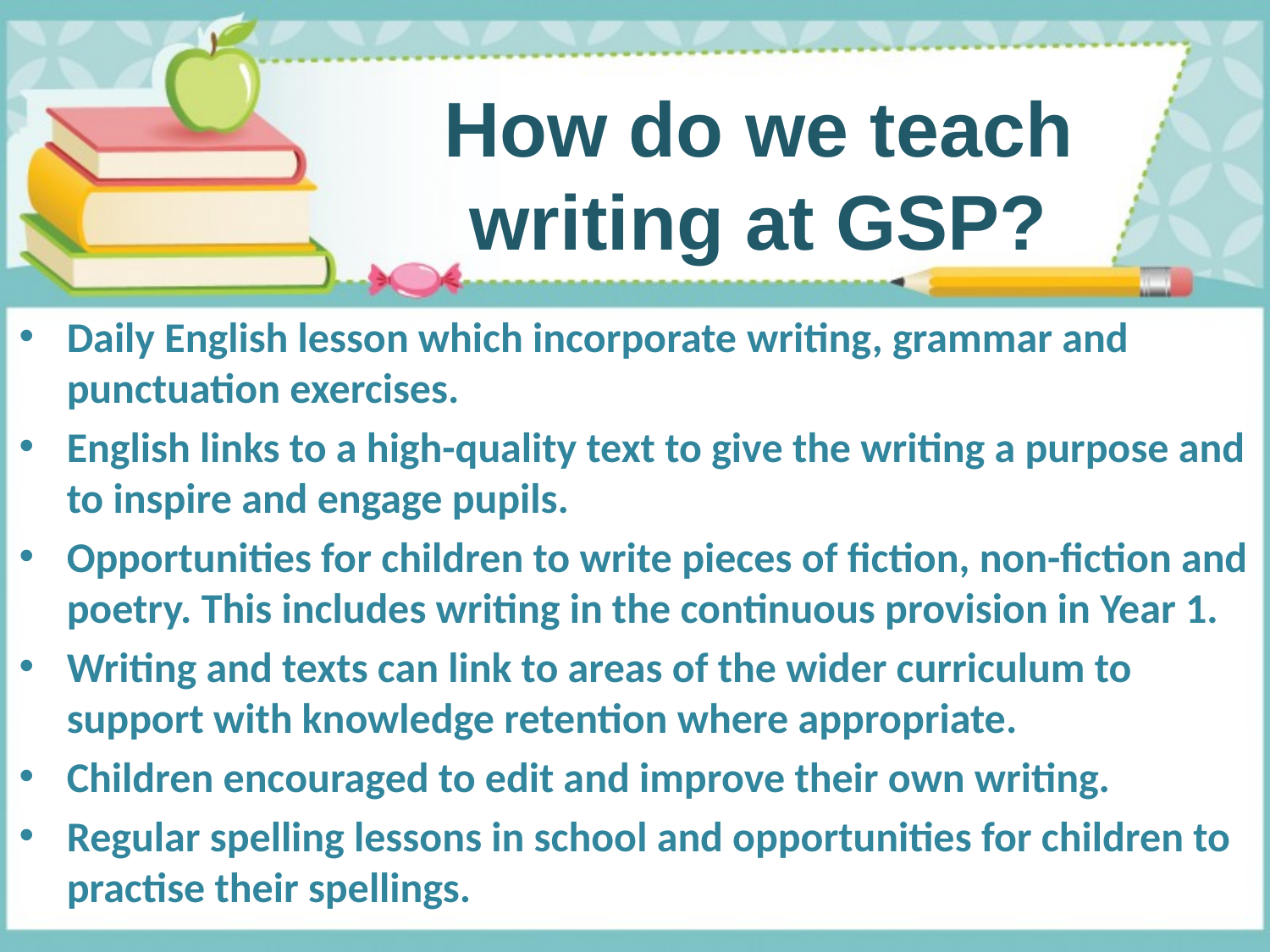

# How do we teach writing at GSP?
Daily English lesson which incorporate writing, grammar and punctuation exercises.
English links to a high-quality text to give the writing a purpose and to inspire and engage pupils.
Opportunities for children to write pieces of fiction, non-fiction and poetry. This includes writing in the continuous provision in Year 1.
Writing and texts can link to areas of the wider curriculum to support with knowledge retention where appropriate.
Children encouraged to edit and improve their own writing.
Regular spelling lessons in school and opportunities for children to practise their spellings.